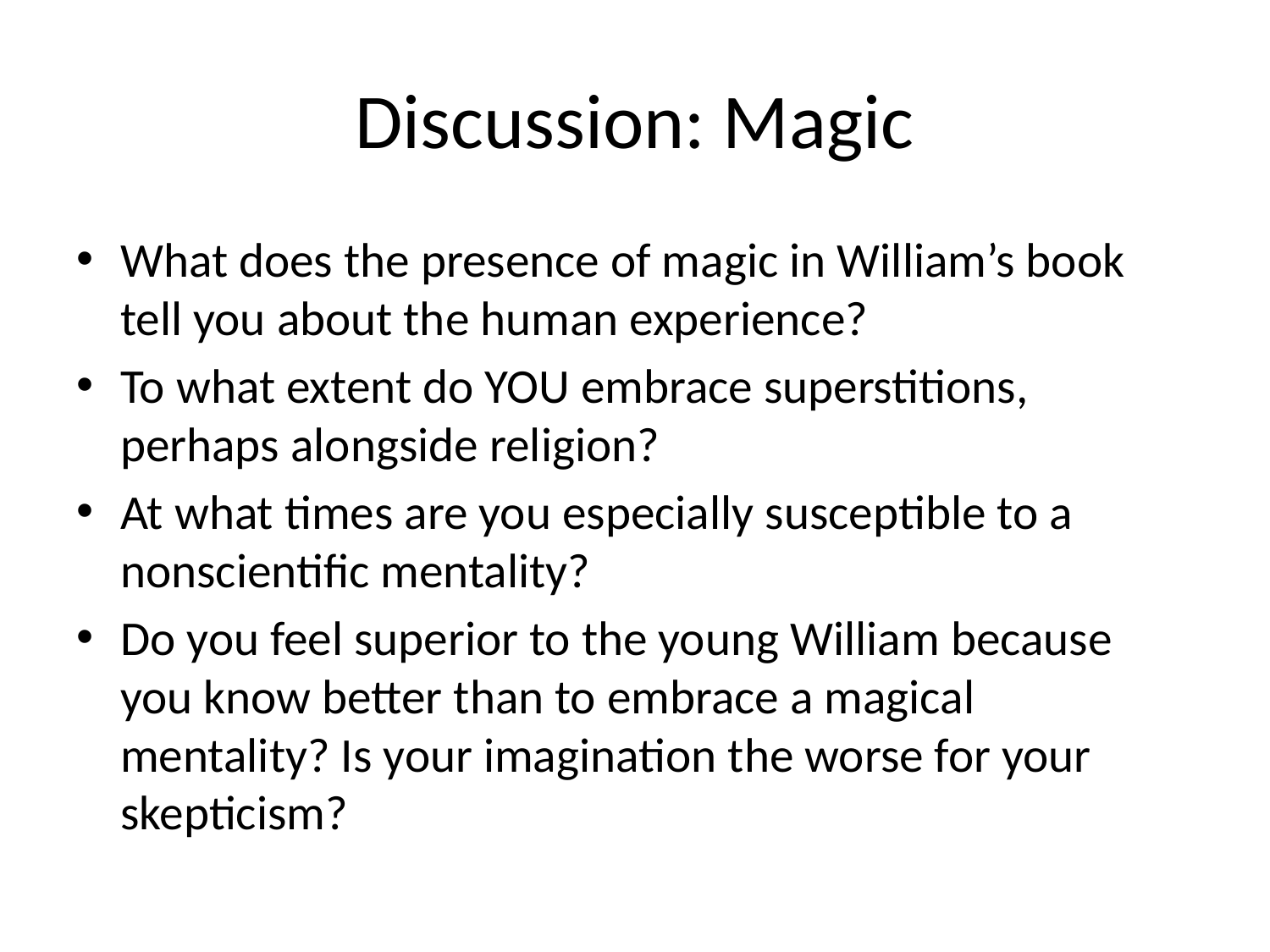

# Discussion: Magic
What does the presence of magic in William’s book tell you about the human experience?
To what extent do YOU embrace superstitions, perhaps alongside religion?
At what times are you especially susceptible to a nonscientific mentality?
Do you feel superior to the young William because you know better than to embrace a magical mentality? Is your imagination the worse for your skepticism?